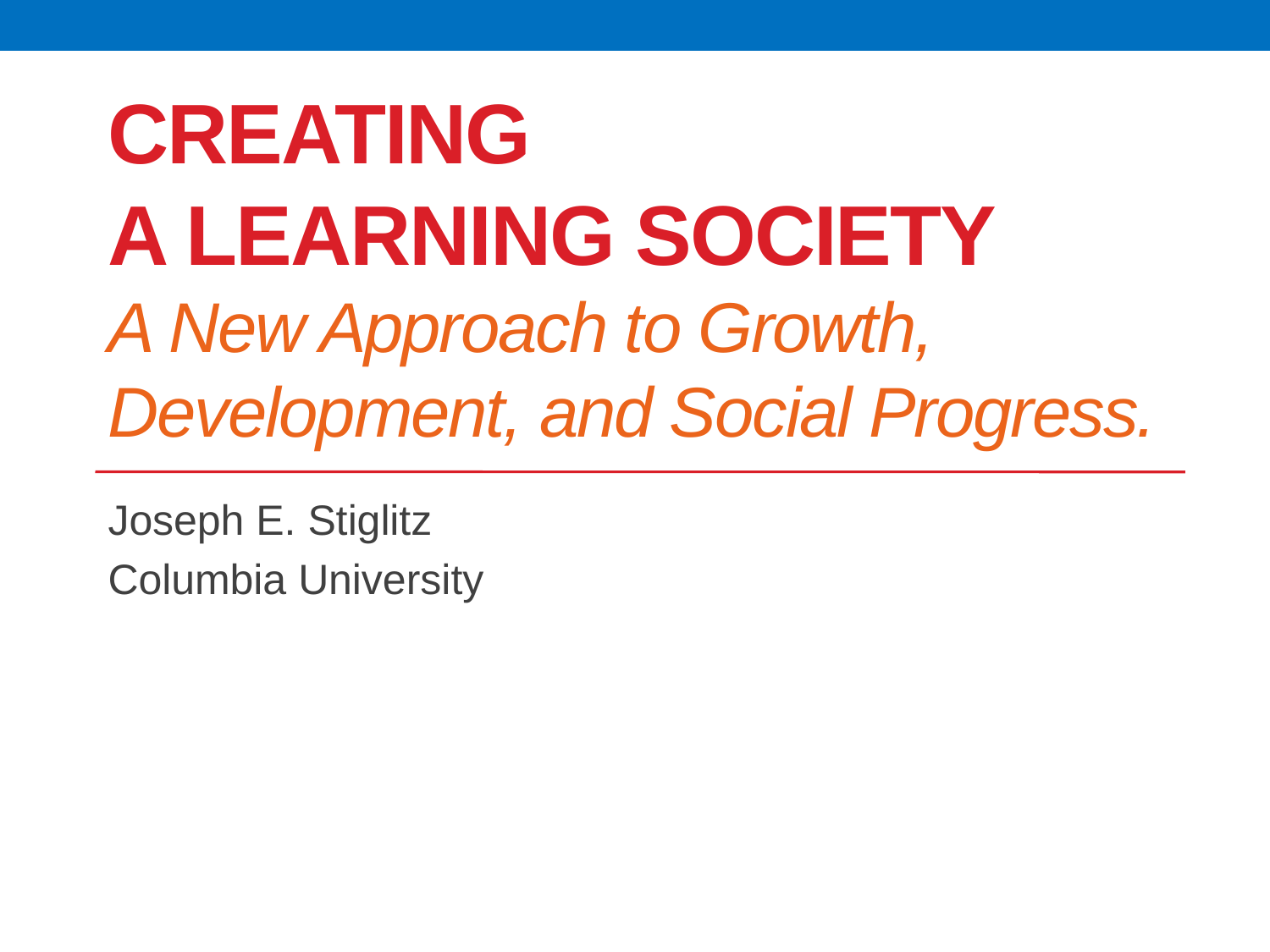

# Creating a Learning Society A New Approach to Growth, Development, and Social Progress.
Joseph E. Stiglitz
Columbia University